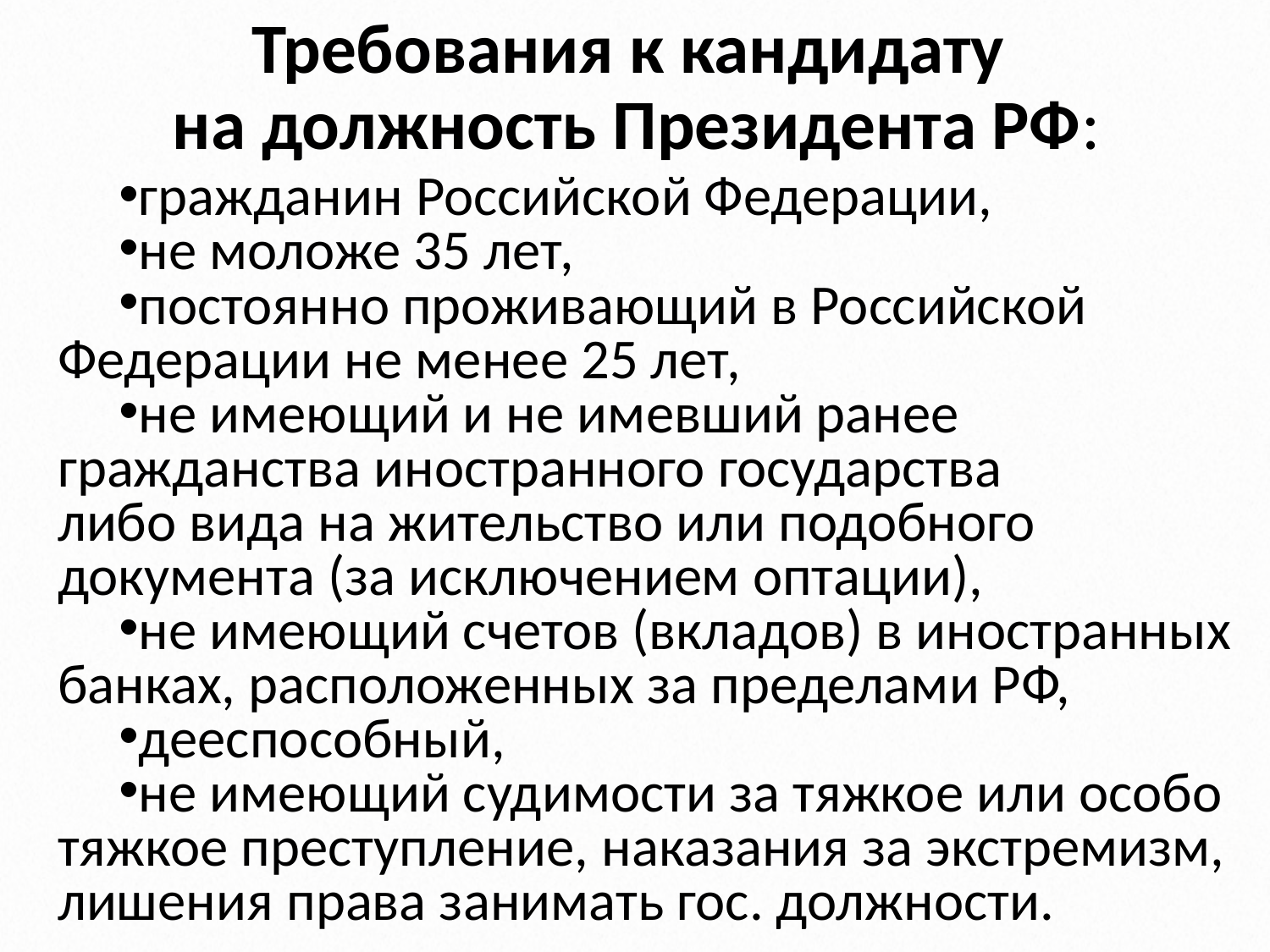

# Требования к кандидату на должность Президента РФ:
гражданин Российской Федерации,
не моложе 35 лет,
постоянно проживающий в Российской Федерации не менее 25 лет,
не имеющий и не имевший ранее гражданства иностранного государства
либо вида на жительство или подобного документа (за исключением оптации),
не имеющий счетов (вкладов) в иностранных банках, расположенных за пределами РФ,
дееспособный,
не имеющий судимости за тяжкое или особо тяжкое преступление, наказания за экстремизм,
лишения права занимать гос. должности.